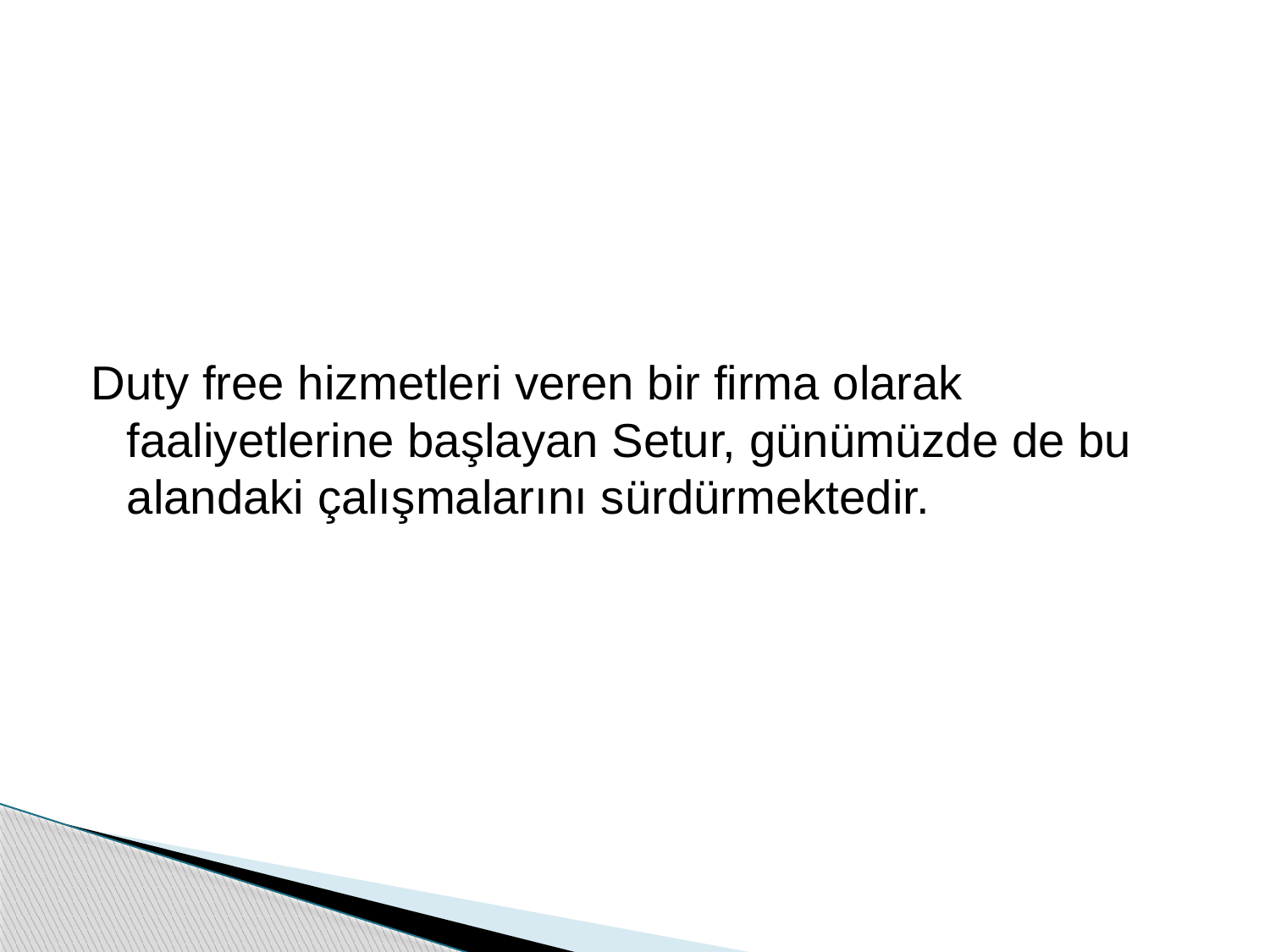

#
Duty free hizmetleri veren bir firma olarak faaliyetlerine başlayan Setur, günümüzde de bu alandaki çalışmalarını sürdürmektedir.